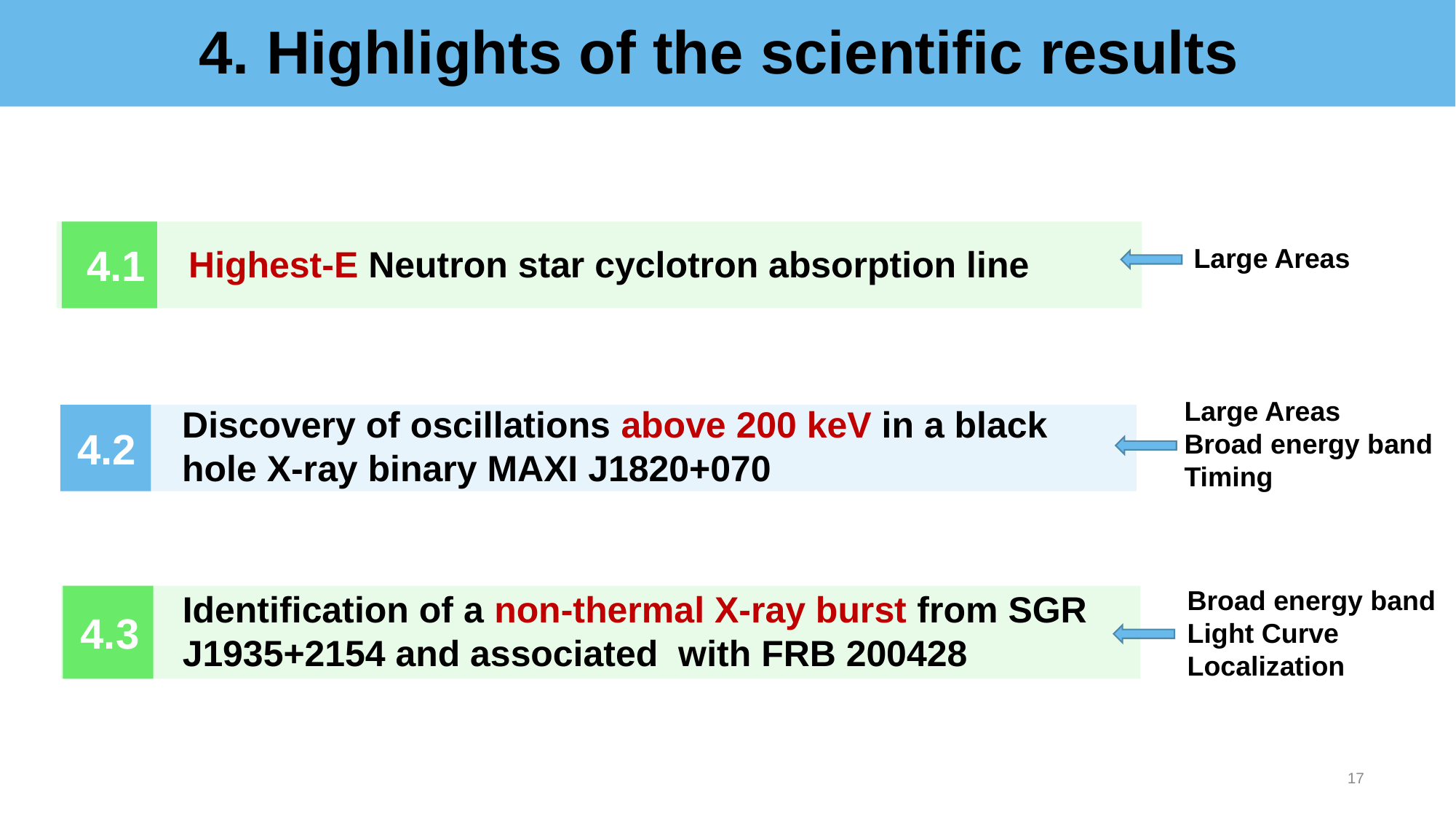

4. Highlights of the scientific results

4.1
Highest-E Neutron star cyclotron absorption line
Large Areas

Large Areas
Broad energy band
Timing
Discovery of oscillations above 200 keV in a black hole X-ray binary MAXI J1820+070

4.2

Broad energy band
Light Curve
Localization
Identification of a non-thermal X-ray burst from SGR J1935+2154 and associated  with FRB 200428

4.3

17